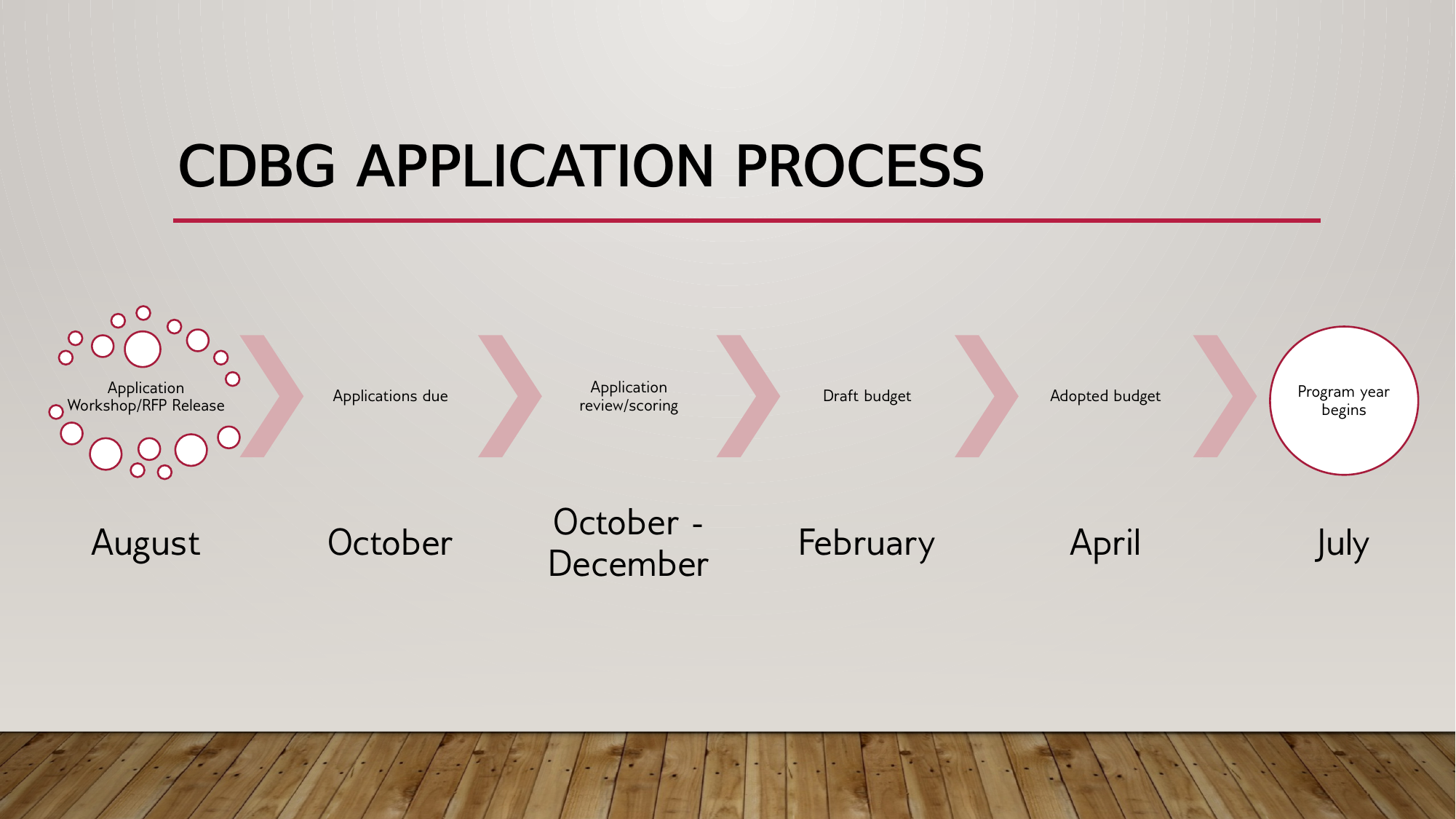

# CDBG Application Process
Application Workshop/RFP Release
August
Applications due
October
Application review/scoring
October -December
Draft budget
February
Adopted budget
April
Program year begins
July